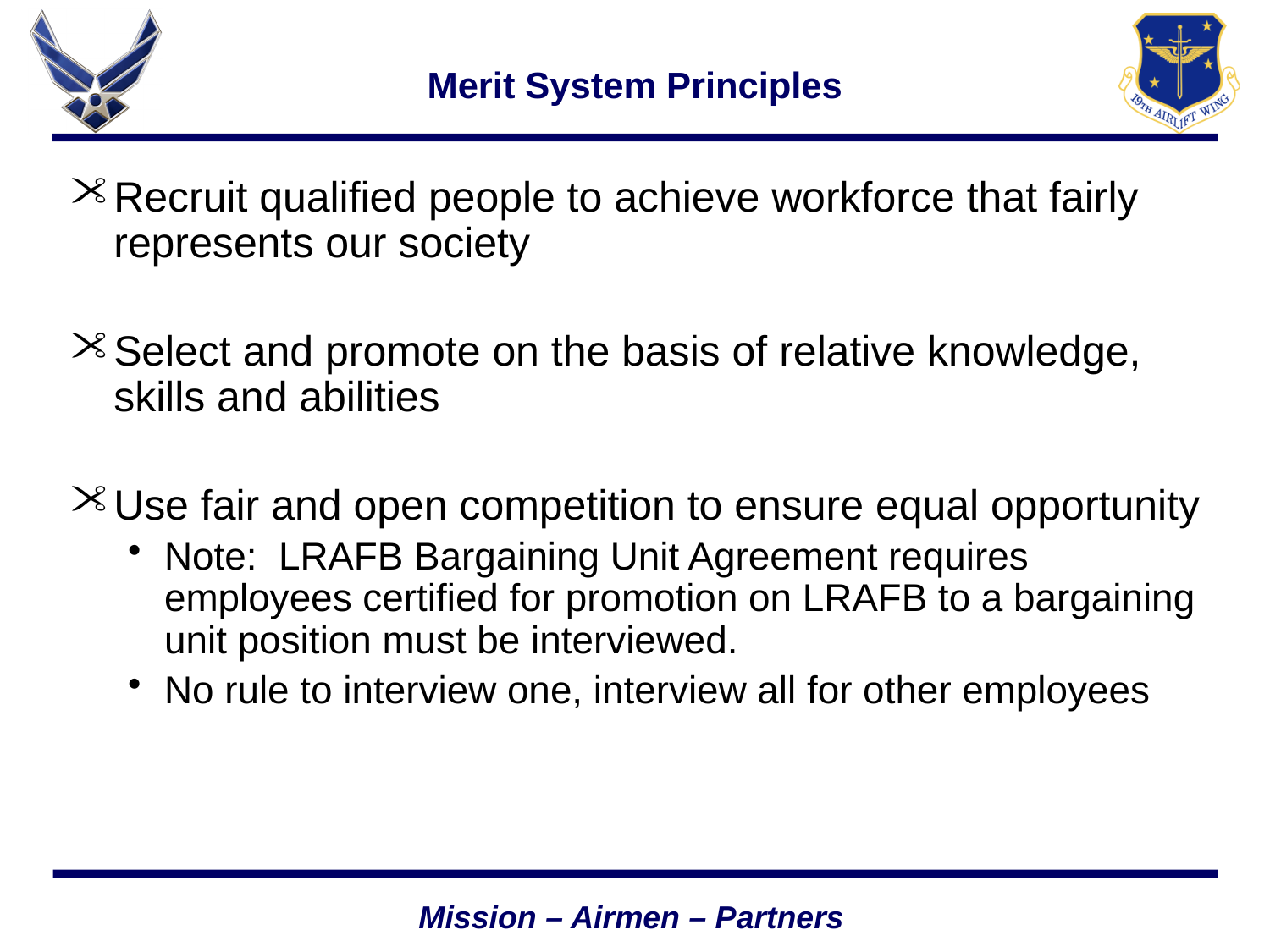

# Merit System Principles
Recruit qualified people to achieve workforce that fairly represents our society

Select and promote on the basis of relative knowledge, skills and abilities

Use fair and open competition to ensure equal opportunity
Note:  LRAFB Bargaining Unit Agreement requires employees certified for promotion on LRAFB to a bargaining unit position must be interviewed.
No rule to interview one, interview all for other employees